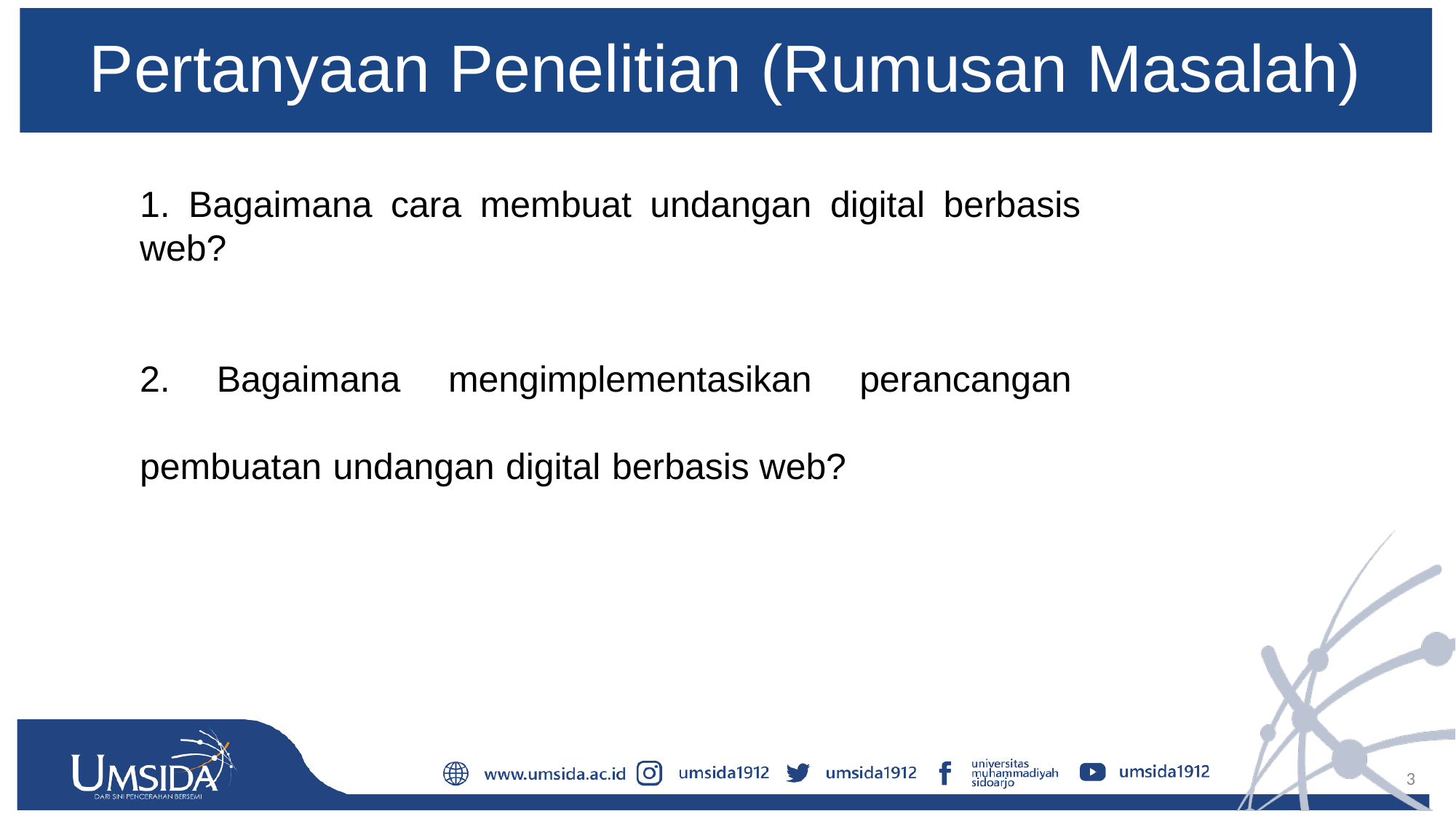

# Pertanyaan Penelitian (Rumusan Masalah)
1. Bagaimana cara membuat undangan digital berbasis web?

2. Bagaimana mengimplementasikan perancangan pembuatan undangan digital berbasis web?